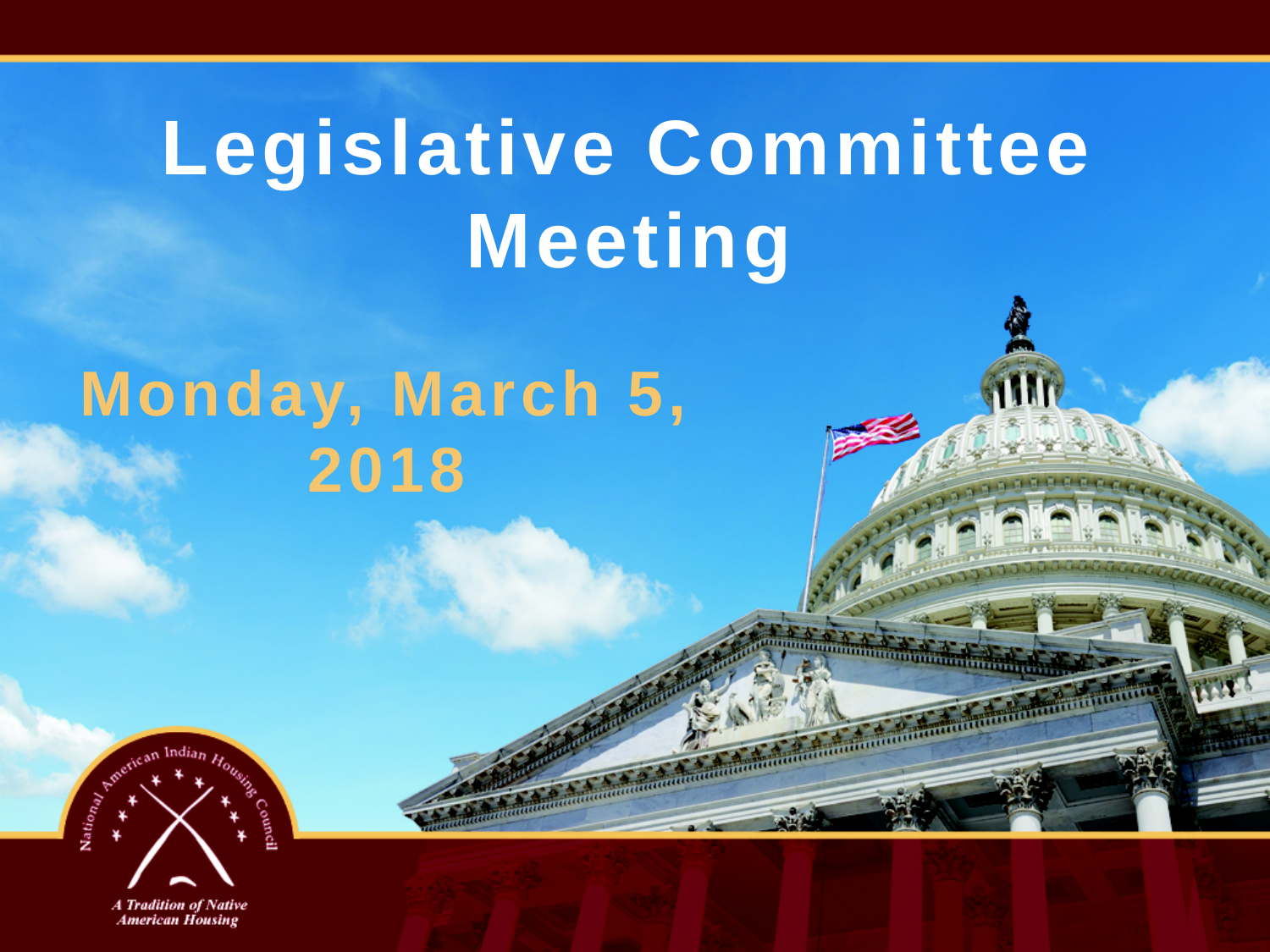

# Legislative Committee Meeting
Monday, March 5, 2018